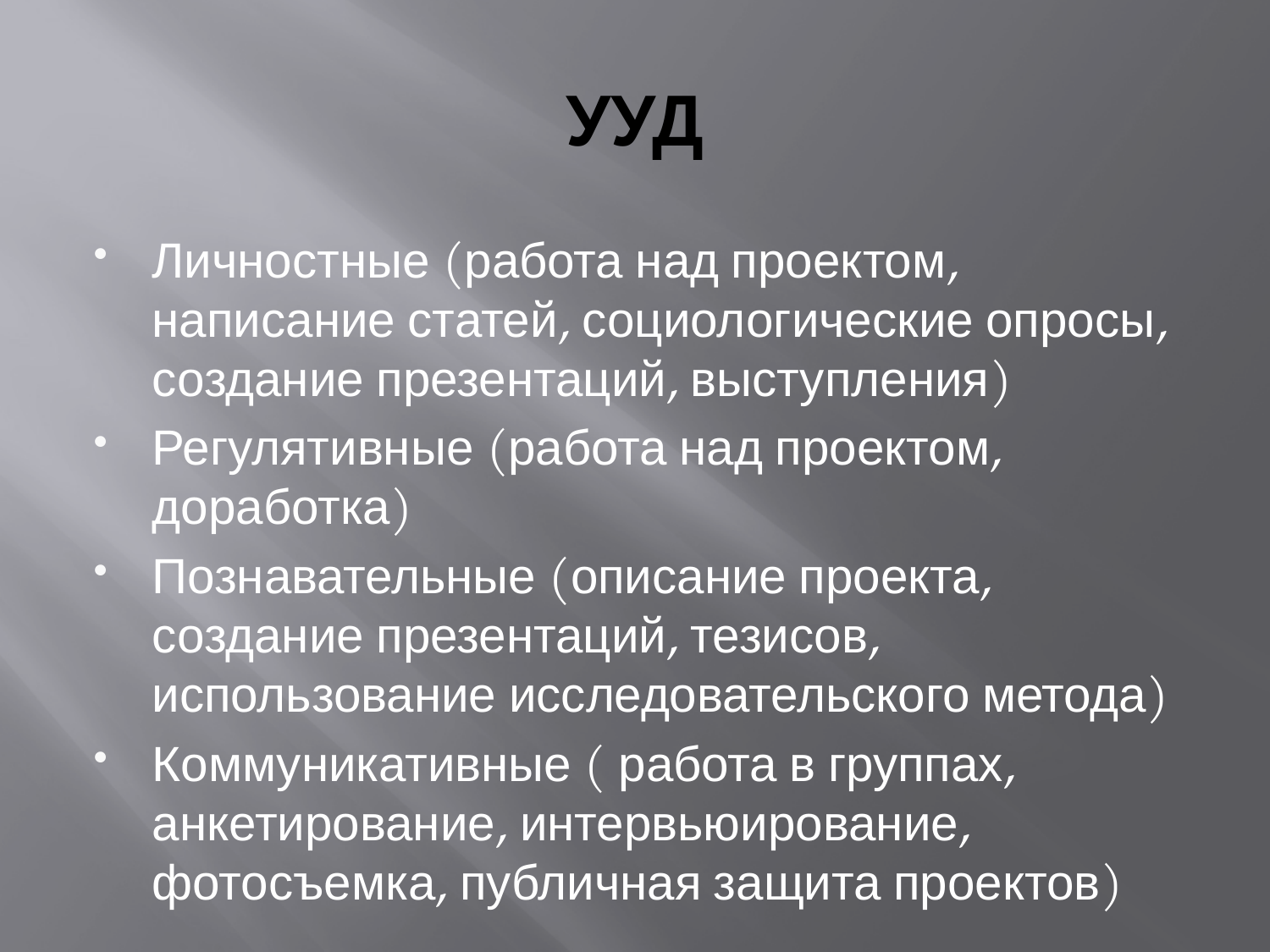

# УУД
Личностные (работа над проектом, написание статей, социологические опросы, создание презентаций, выступления)
Регулятивные (работа над проектом, доработка)
Познавательные (описание проекта, создание презентаций, тезисов, использование исследовательского метода)
Коммуникативные ( работа в группах, анкетирование, интервьюирование, фотосъемка, публичная защита проектов)